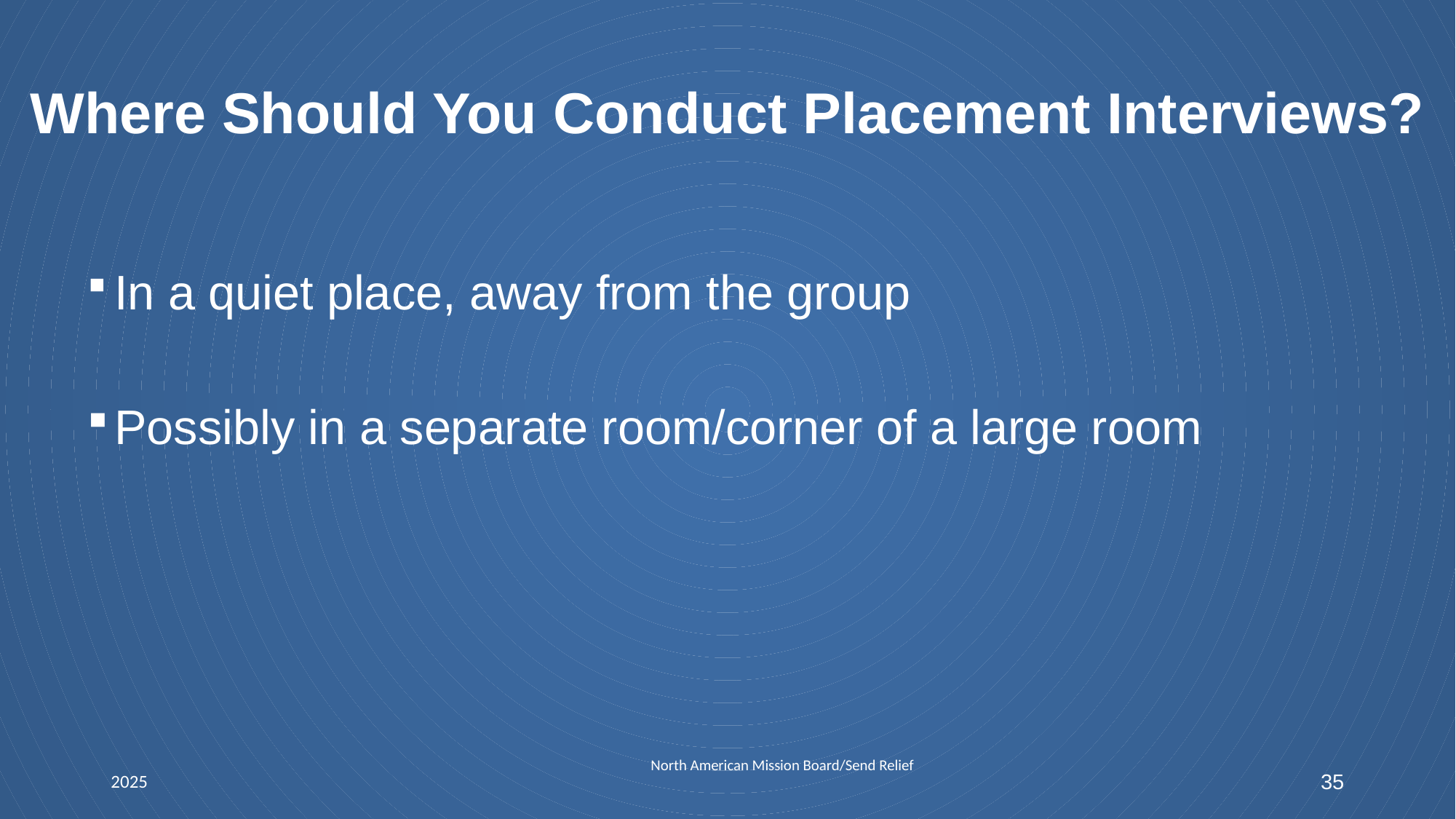

# Where Should You Conduct Placement Interviews?
In a quiet place, away from the group

Possibly in a separate room/corner of a large room
North American Mission Board/Send Relief
2025
35